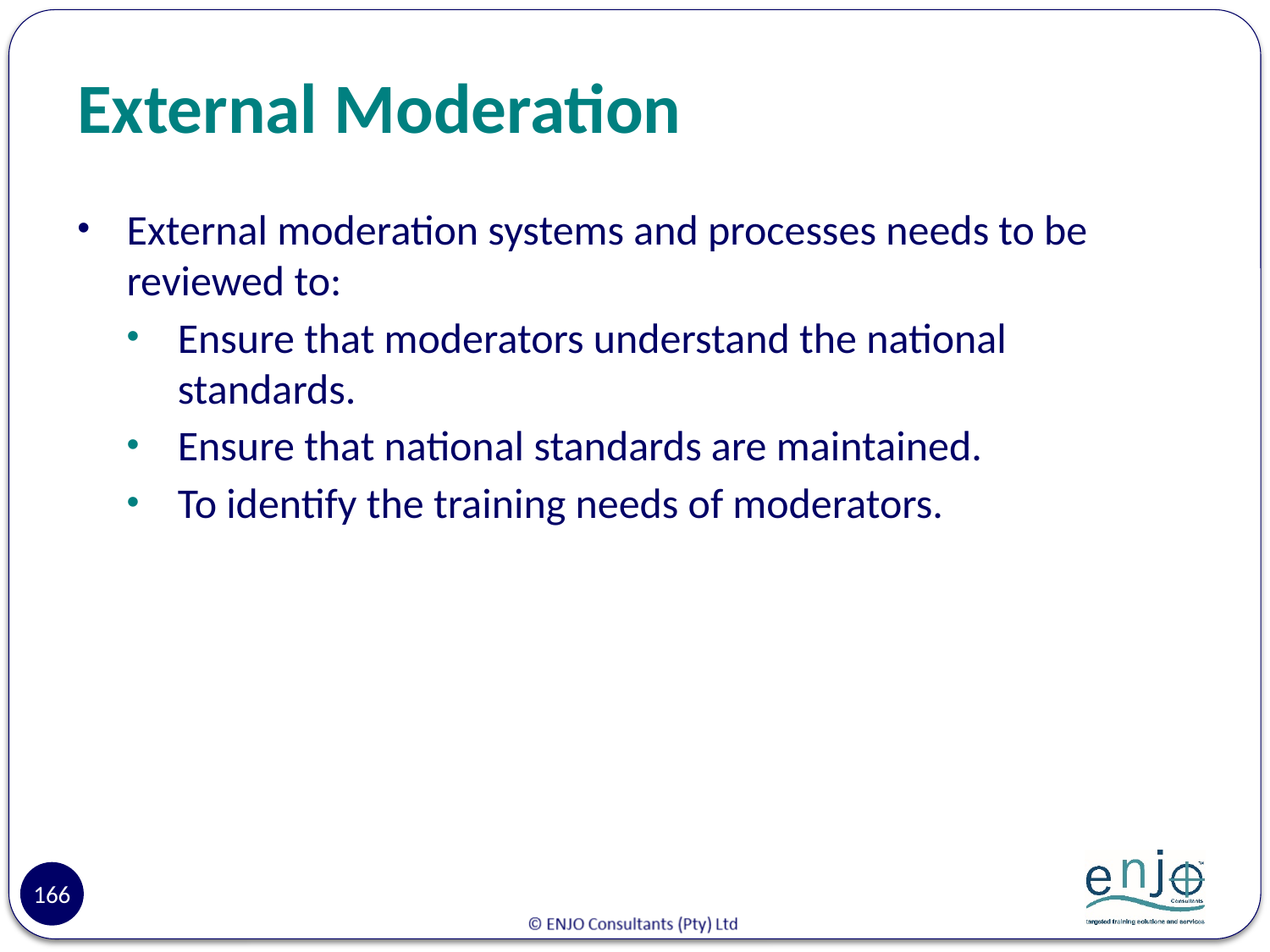

# External Moderation
External moderation systems and processes needs to be reviewed to:
Ensure that moderators understand the national standards.
Ensure that national standards are maintained.
To identify the training needs of moderators.

166